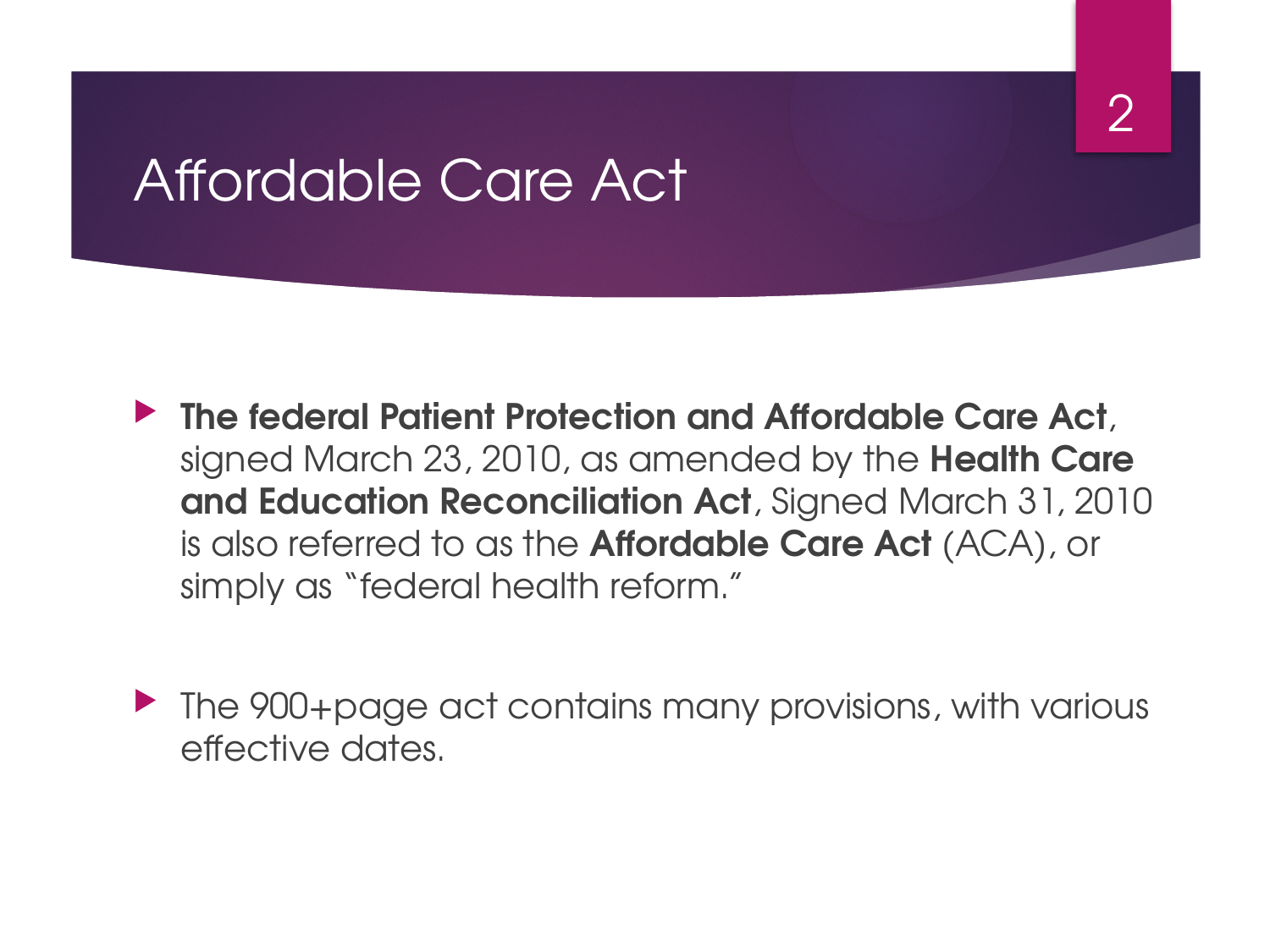

2
# Affordable Care Act

The federal Patient Protection and Affordable Care Act, signed March 23, 2010, as amended by the Health Care and Education Reconciliation Act, Signed March 31, 2010 is also referred to as the Affordable Care Act (ACA), or simply as “federal health reform.”

The 900+page act contains many provisions, with various effective dates.